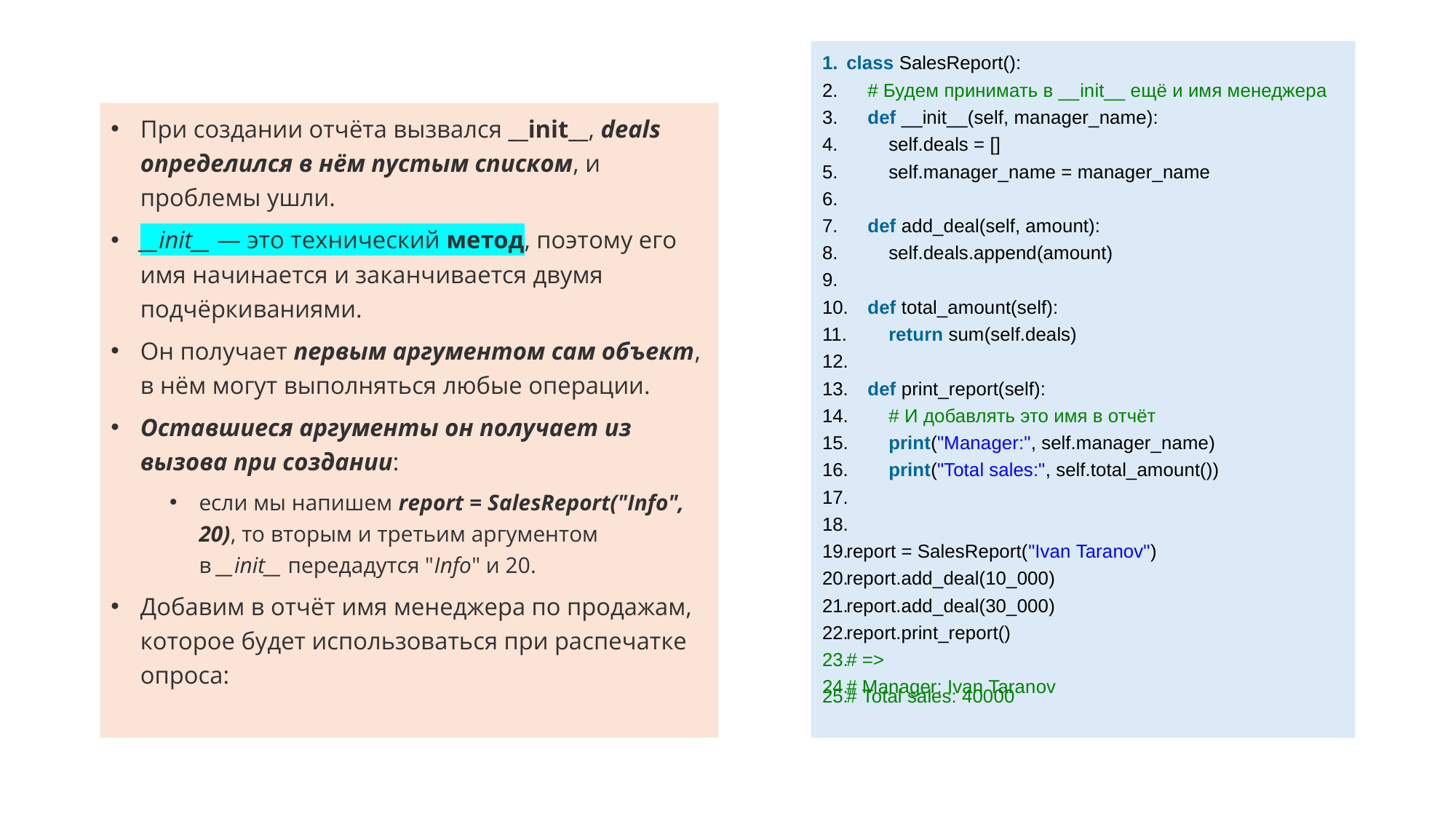

class SalesReport():
    # Будем принимать в __init__ ещё и имя менеджера
    def __init__(self, manager_name):
        self.deals = []
        self.manager_name = manager_name

    def add_deal(self, amount):
        self.deals.append(amount)

    def total_amount(self):
        return sum(self.deals)

    def print_report(self):
        # И добавлять это имя в отчёт
        print("Manager:", self.manager_name)
        print("Total sales:", self.total_amount())

report = SalesReport("Ivan Taranov")
report.add_deal(10_000)
report.add_deal(30_000)
report.print_report()
# =>
# Manager: Ivan Taranov
# Total sales: 40000

При создании отчёта вызвался __init__, deals определился в нём пустым списком, и проблемы ушли.
__init__ — это технический метод, поэтому его имя начинается и заканчивается двумя подчёркиваниями.
Он получает первым аргументом сам объект, в нём могут выполняться любые операции.
Оставшиеся аргументы он получает из вызова при создании:
если мы напишем report = SalesReport("Info", 20), то вторым и третьим аргументом в __init__ передадутся "Info" и 20.
Добавим в отчёт имя менеджера по продажам, которое будет использоваться при распечатке опроса: